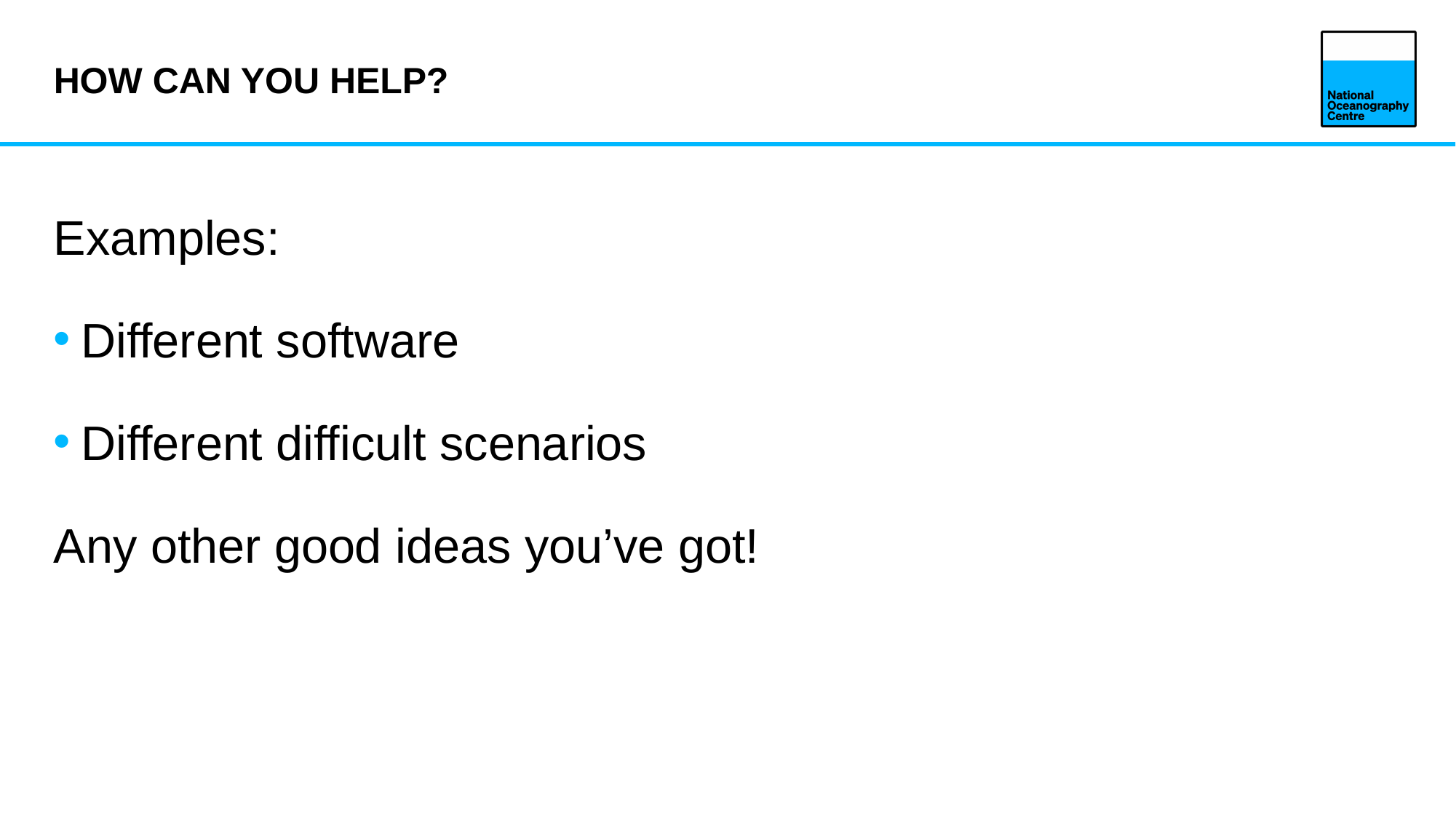

# HOW CAN YOU HELP?
Examples:
Different software
Different difficult scenarios
Any other good ideas you’ve got!